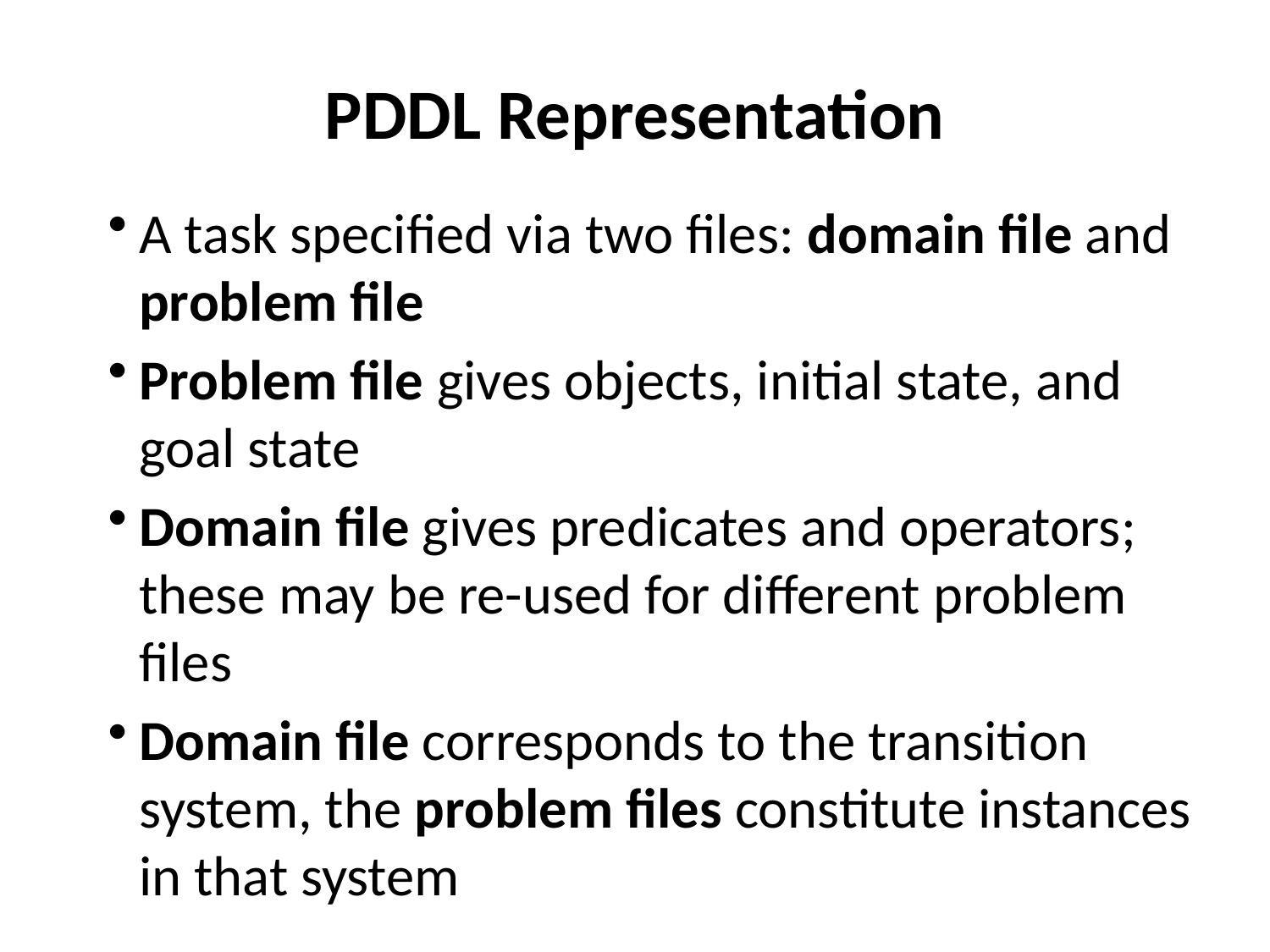

# PDDL Representation
A task specified via two files: domain file and problem file
Problem file gives objects, initial state, and goal state
Domain file gives predicates and operators; these may be re-used for different problem files
Domain file corresponds to the transition system, the problem files constitute instances in that system